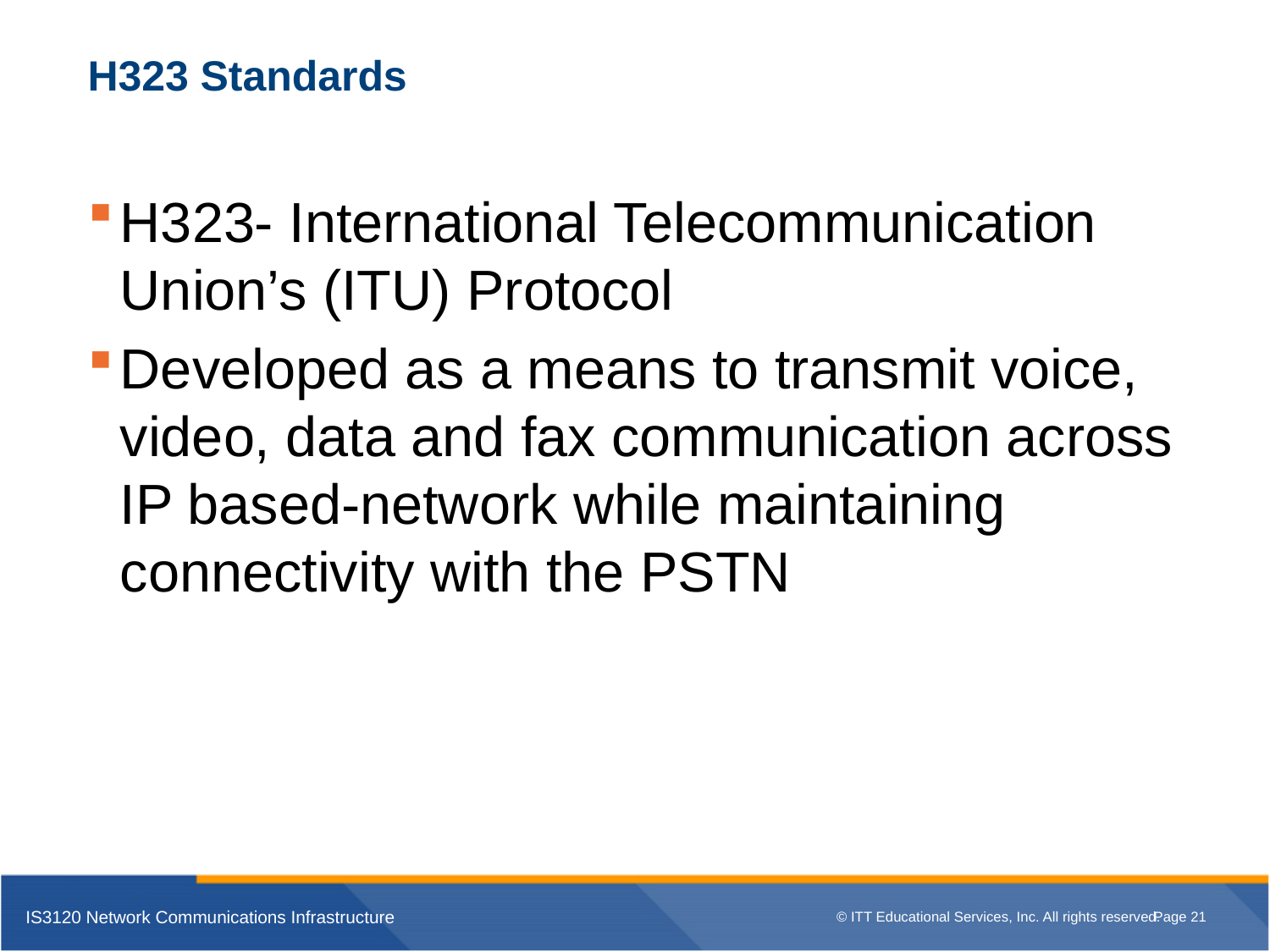

# H323 Standards
H323- International Telecommunication Union’s (ITU) Protocol
Developed as a means to transmit voice, video, data and fax communication across IP based-network while maintaining connectivity with the PSTN